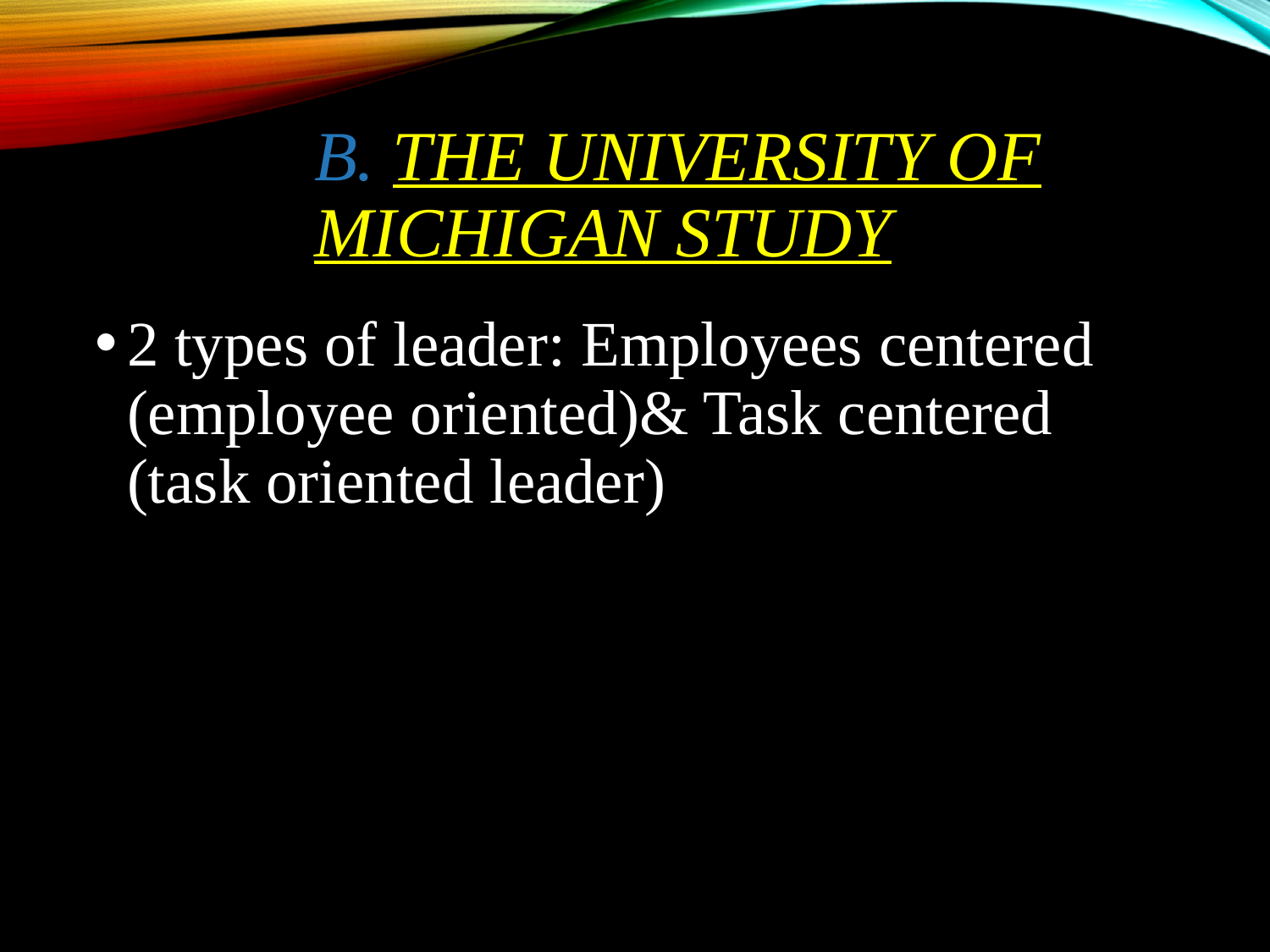

# B. The University of Michigan Study
2 types of leader: Employees centered (employee oriented)& Task centered (task oriented leader)